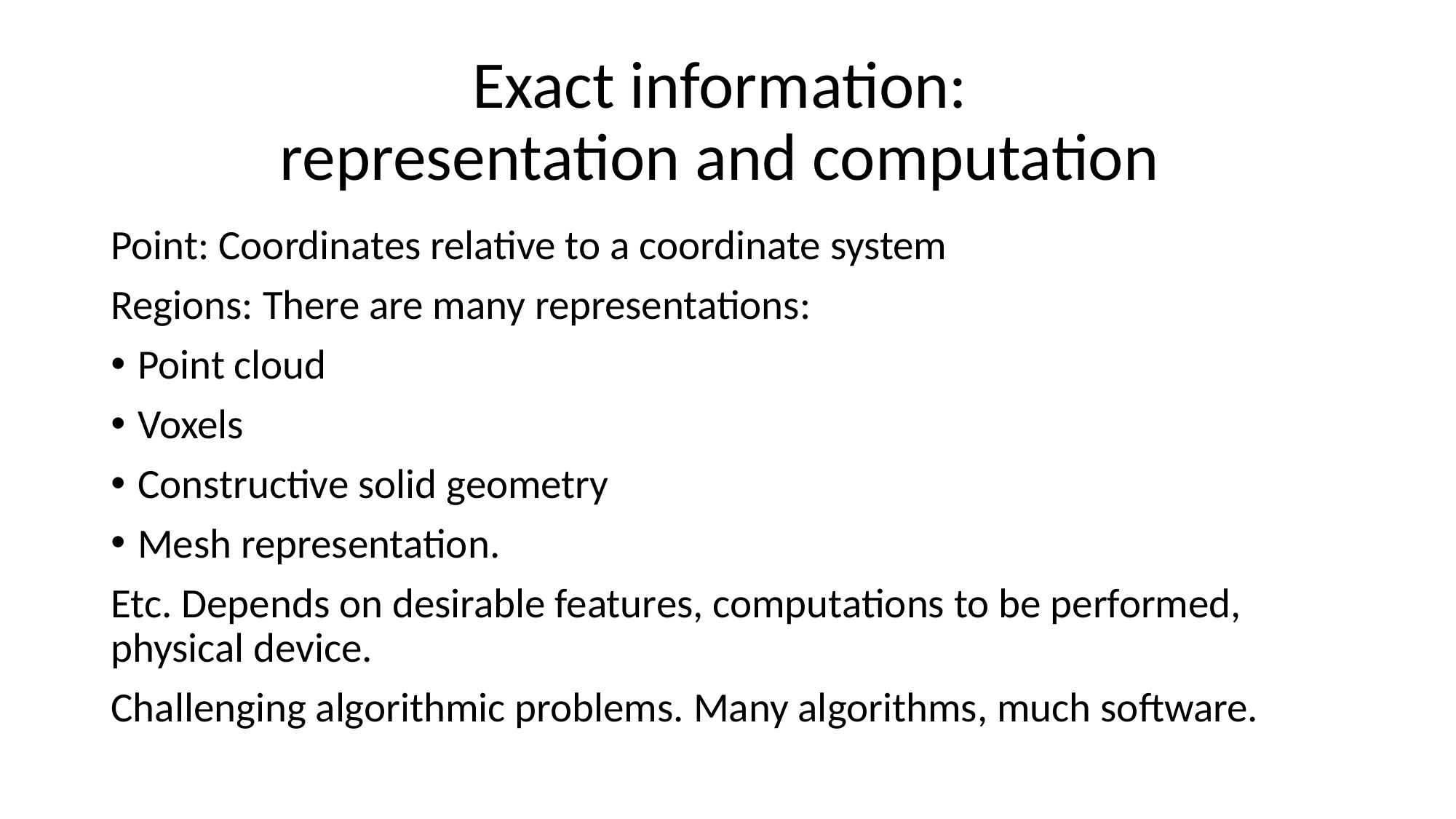

# Exact information: representation and computation
Point: Coordinates relative to a coordinate system
Regions: There are many representations:
Point cloud
Voxels
Constructive solid geometry
Mesh representation.
Etc. Depends on desirable features, computations to be performed, physical device.
Challenging algorithmic problems. Many algorithms, much software.